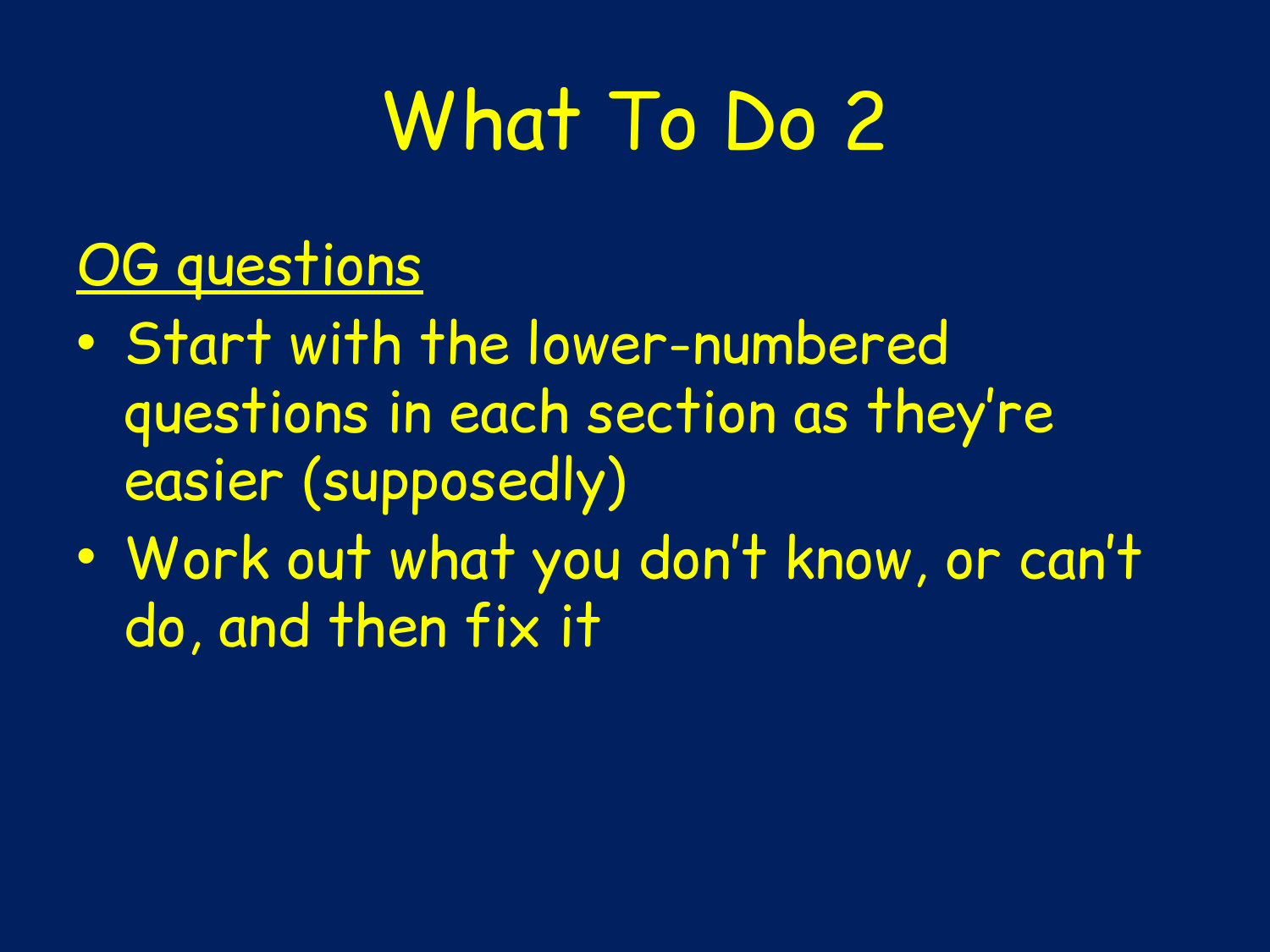

# What To Do 2
OG questions
Start with the lower-numbered questions in each section as they’re easier (supposedly)
Work out what you don’t know, or can’t do, and then fix it